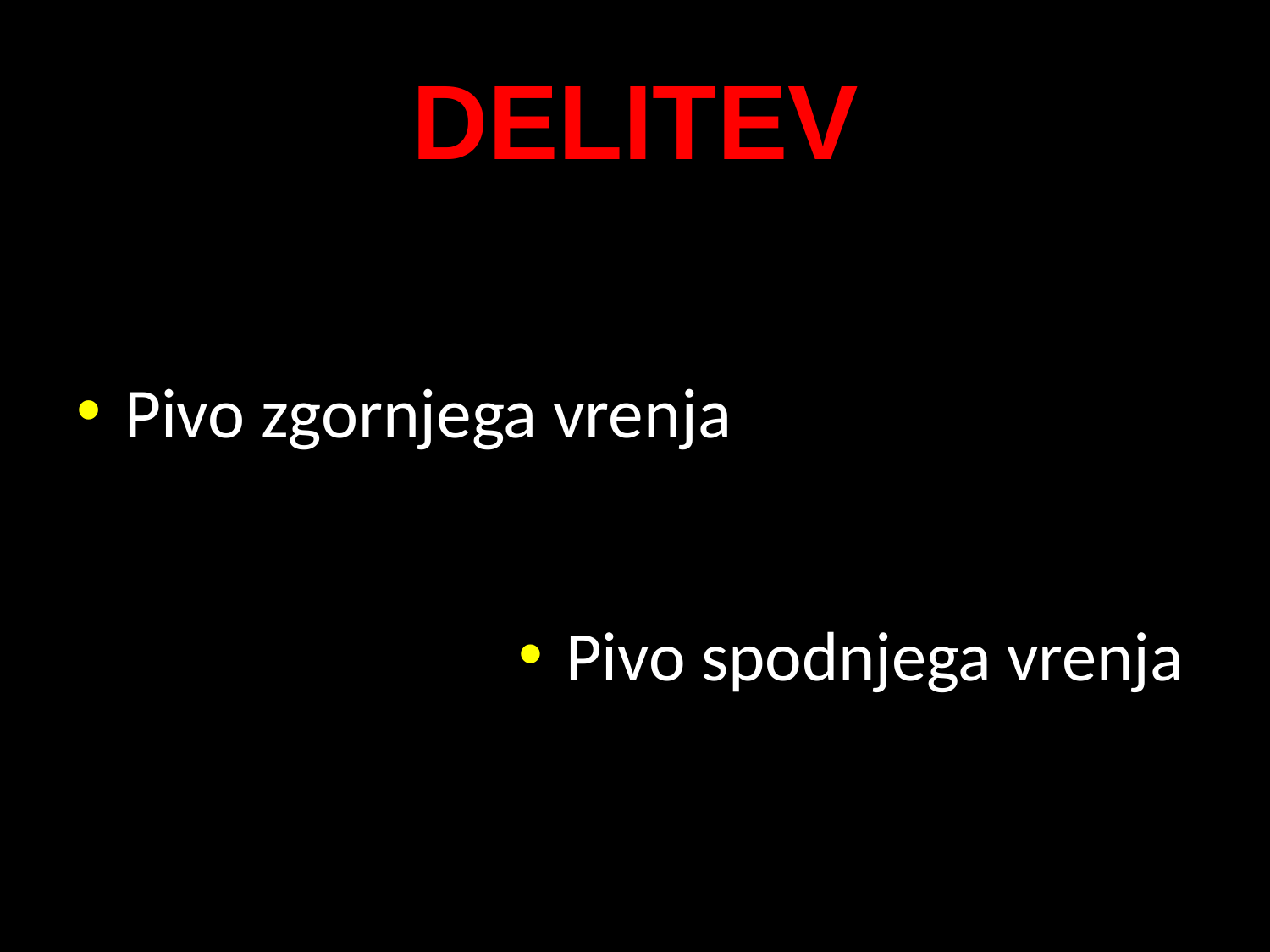

# DELITEV
Pivo zgornjega vrenja

Pivo spodnjega vrenja